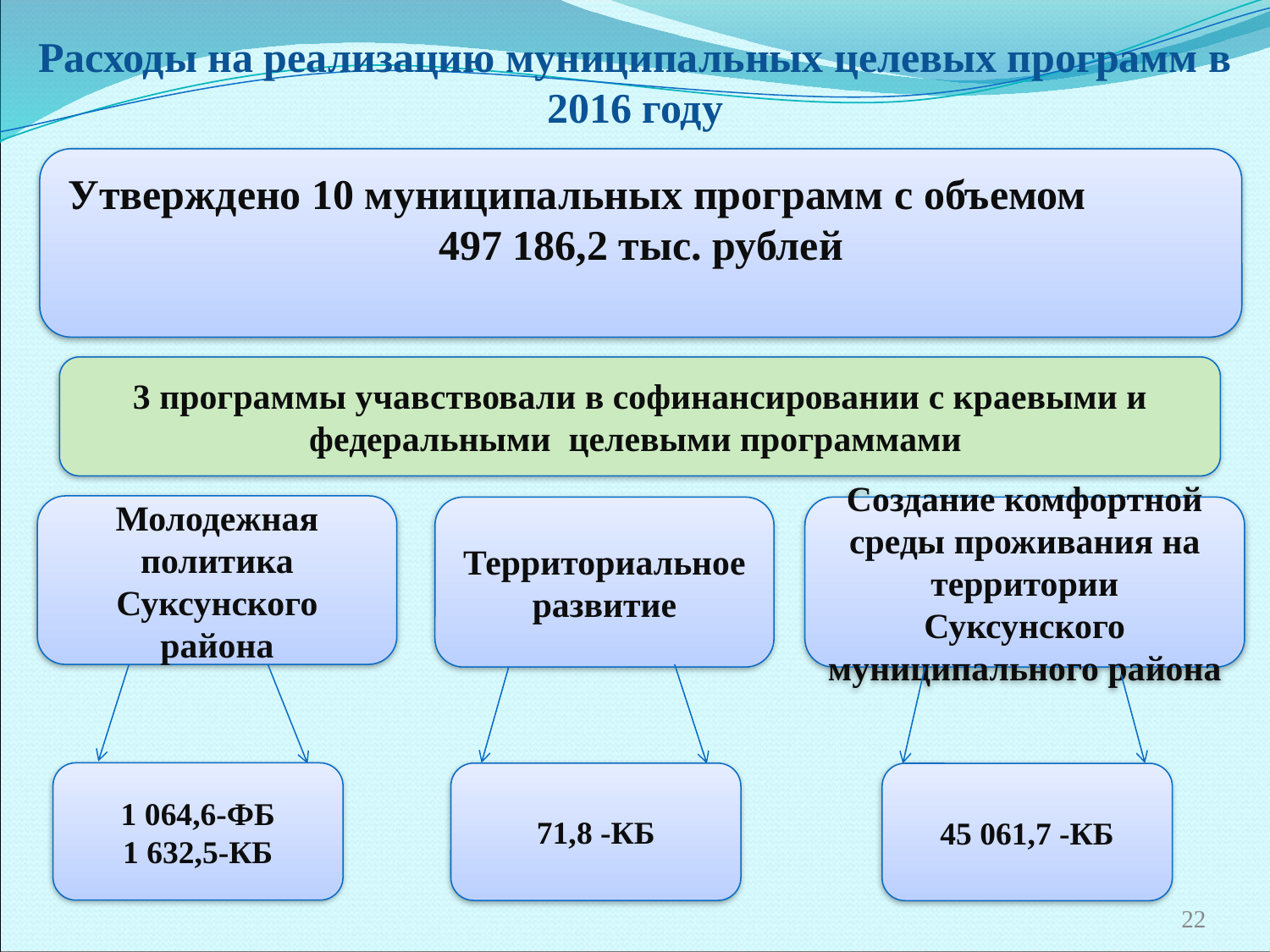

Расходы на реализацию муниципальных целевых программ в 2016 году
Утверждено 10 муниципальных программ с объемом             497 186,2 тыс. рублей

3 программы учавствовали в софинансировании с краевыми и федеральными  целевыми программами

Молодежная политика Суксунского района
Территориальное развитие
Создание комфортной среды проживания на территории Суксунского муниципального района
1 064,6-ФБ
1 632,5-КБ
71,8 -КБ
45 061,7 -КБ
22